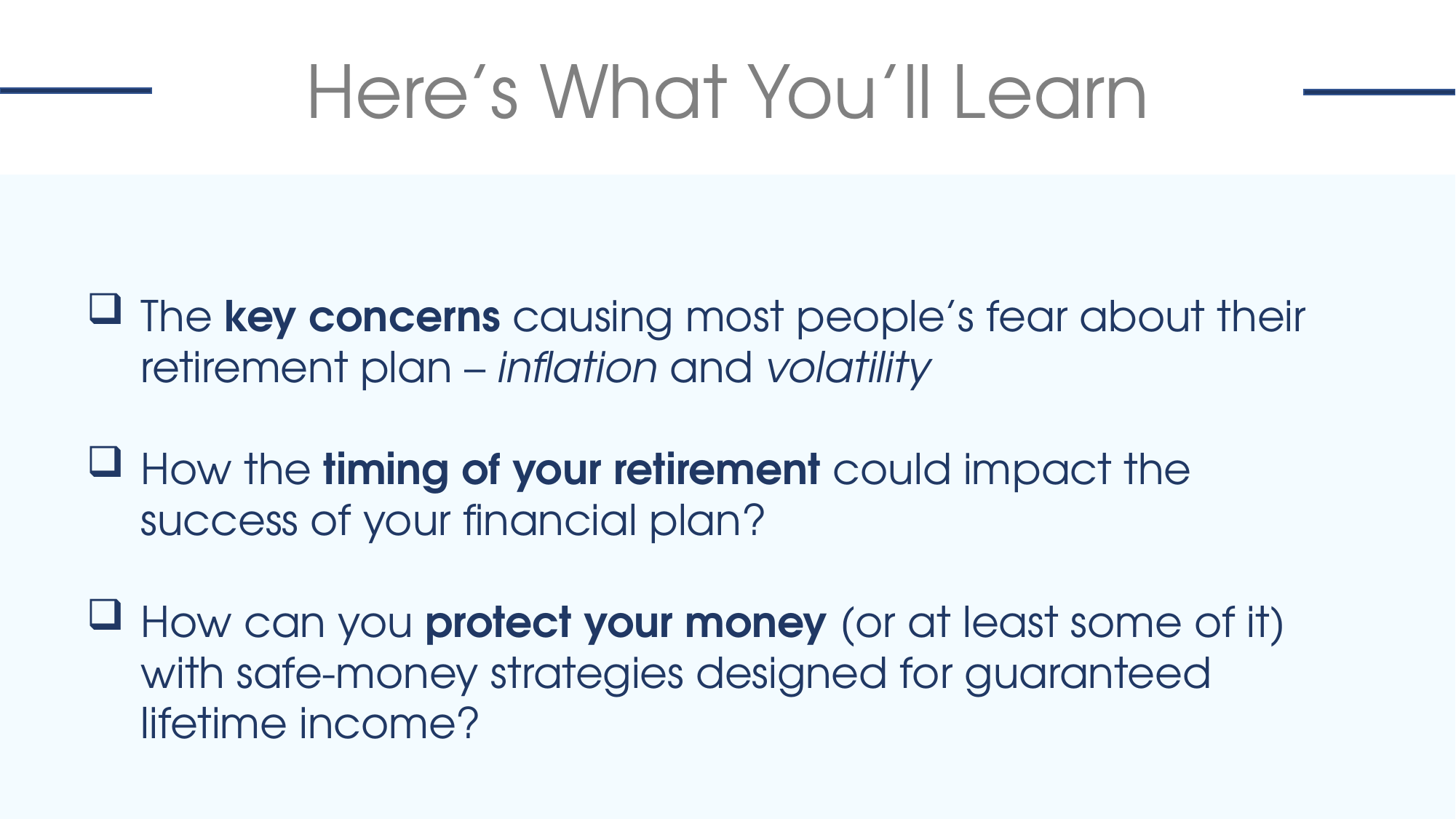

Here’s What You’ll Learn

The key concerns causing most people’s fear about their retirement plan – inflation and volatility

How the timing of your retirement could impact the success of your financial plan?

How can you protect your money (or at least some of it) with safe-money strategies designed for guaranteed lifetime income?